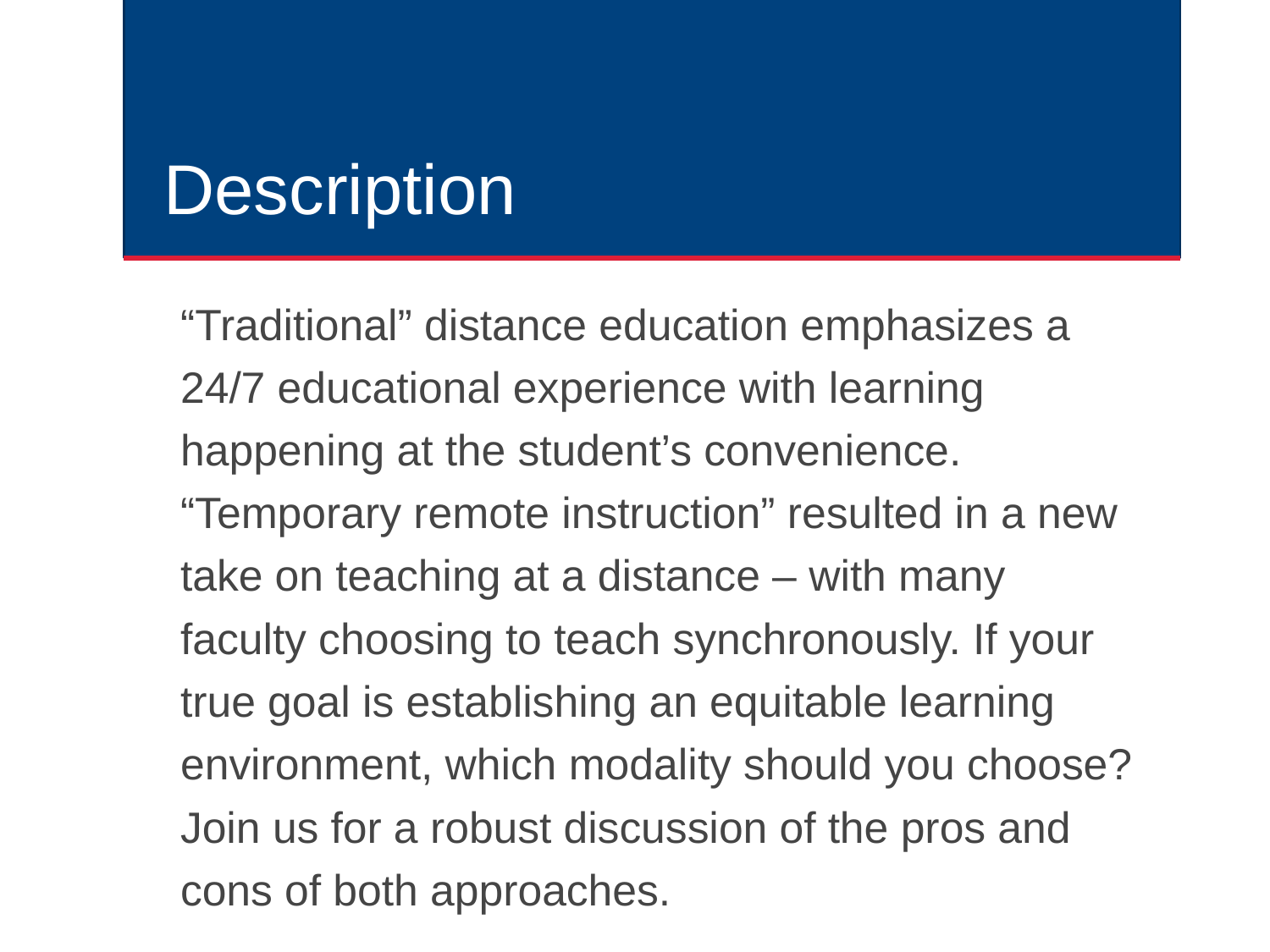

# Description
“Traditional” distance education emphasizes a 24/7 educational experience with learning happening at the student’s convenience. “Temporary remote instruction” resulted in a new take on teaching at a distance – with many faculty choosing to teach synchronously. If your true goal is establishing an equitable learning environment, which modality should you choose? Join us for a robust discussion of the pros and cons of both approaches.